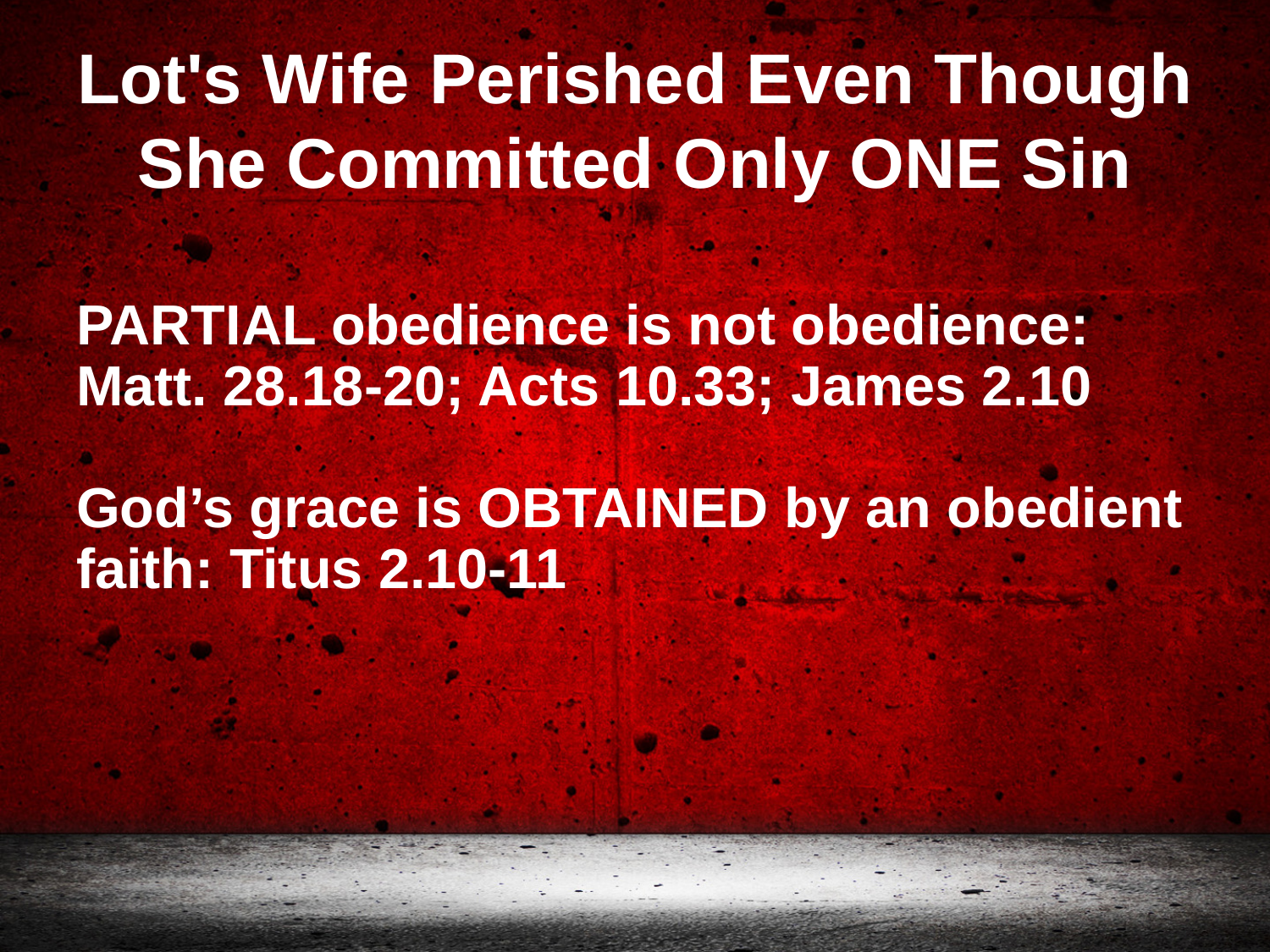

# Lot's Wife Perished Even Though She Committed Only ONE Sin

PARTIAL obedience is not obedience: Matt. 28.18-20; Acts 10.33; James 2.10

God’s grace is OBTAINED by an obedient faith: Titus 2.10-11